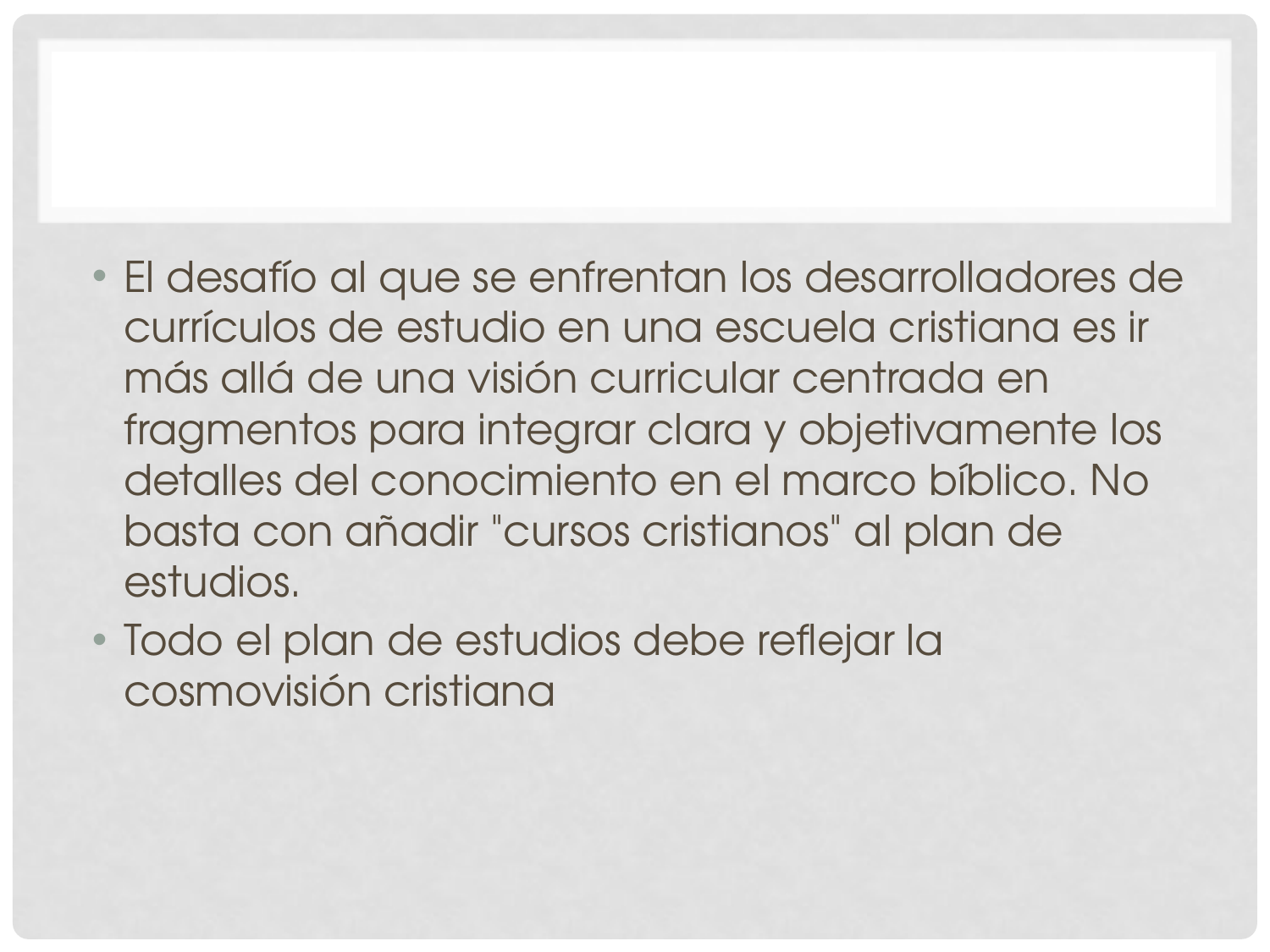

#
El desafío al que se enfrentan los desarrolladores de currículos de estudio en una escuela cristiana es ir más allá de una visión curricular centrada en fragmentos para integrar clara y objetivamente los detalles del conocimiento en el marco bíblico. No basta con añadir "cursos cristianos" al plan de estudios.
Todo el plan de estudios debe reflejar la cosmovisión cristiana